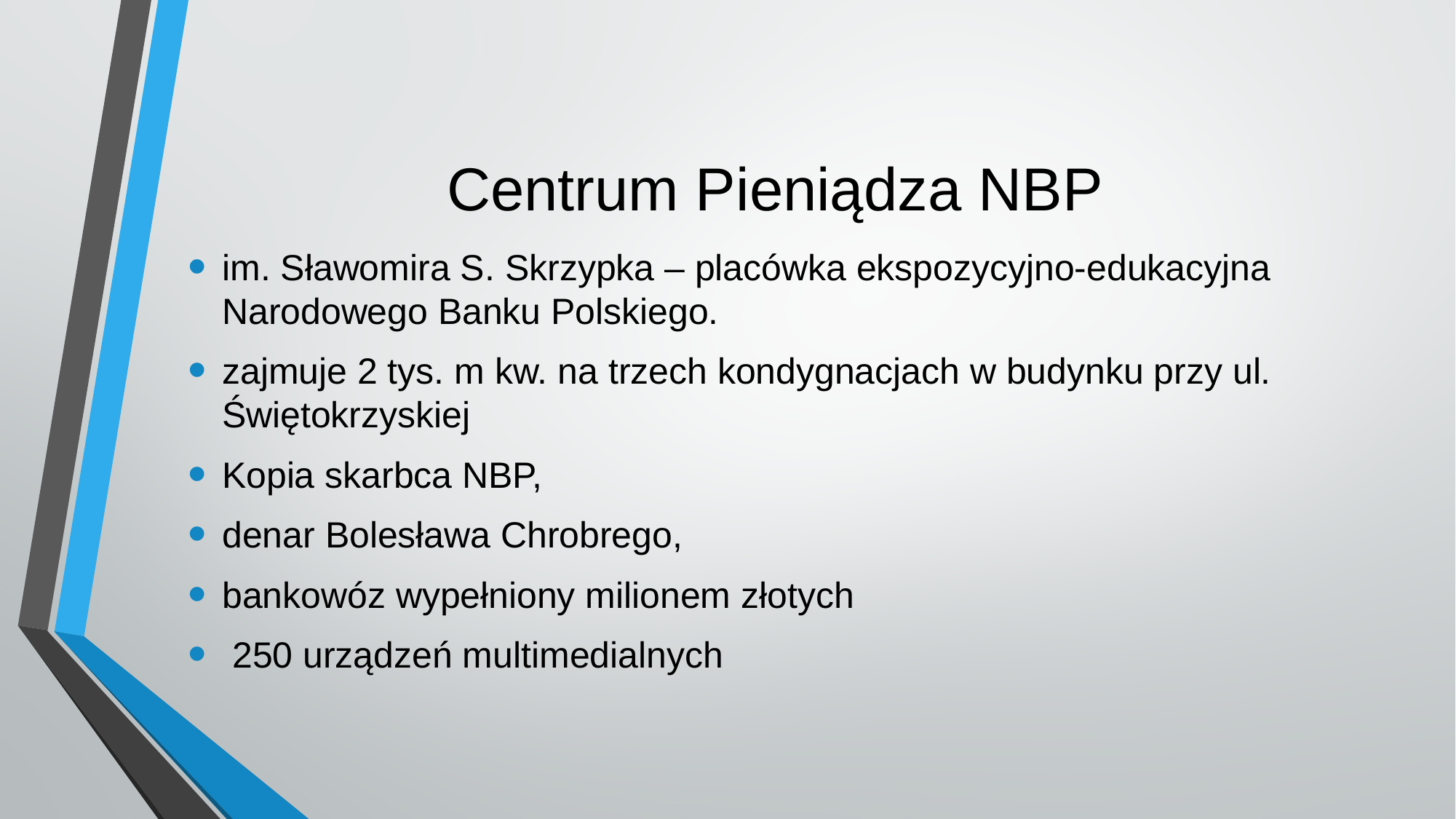

# Centrum Pieniądza NBP
im. Sławomira S. Skrzypka – placówka ekspozycyjno-edukacyjna Narodowego Banku Polskiego.
zajmuje 2 tys. m kw. na trzech kondygnacjach w budynku przy ul. Świętokrzyskiej
Kopia skarbca NBP,
denar Bolesława Chrobrego,
bankowóz wypełniony milionem złotych
 250 urządzeń multimedialnych